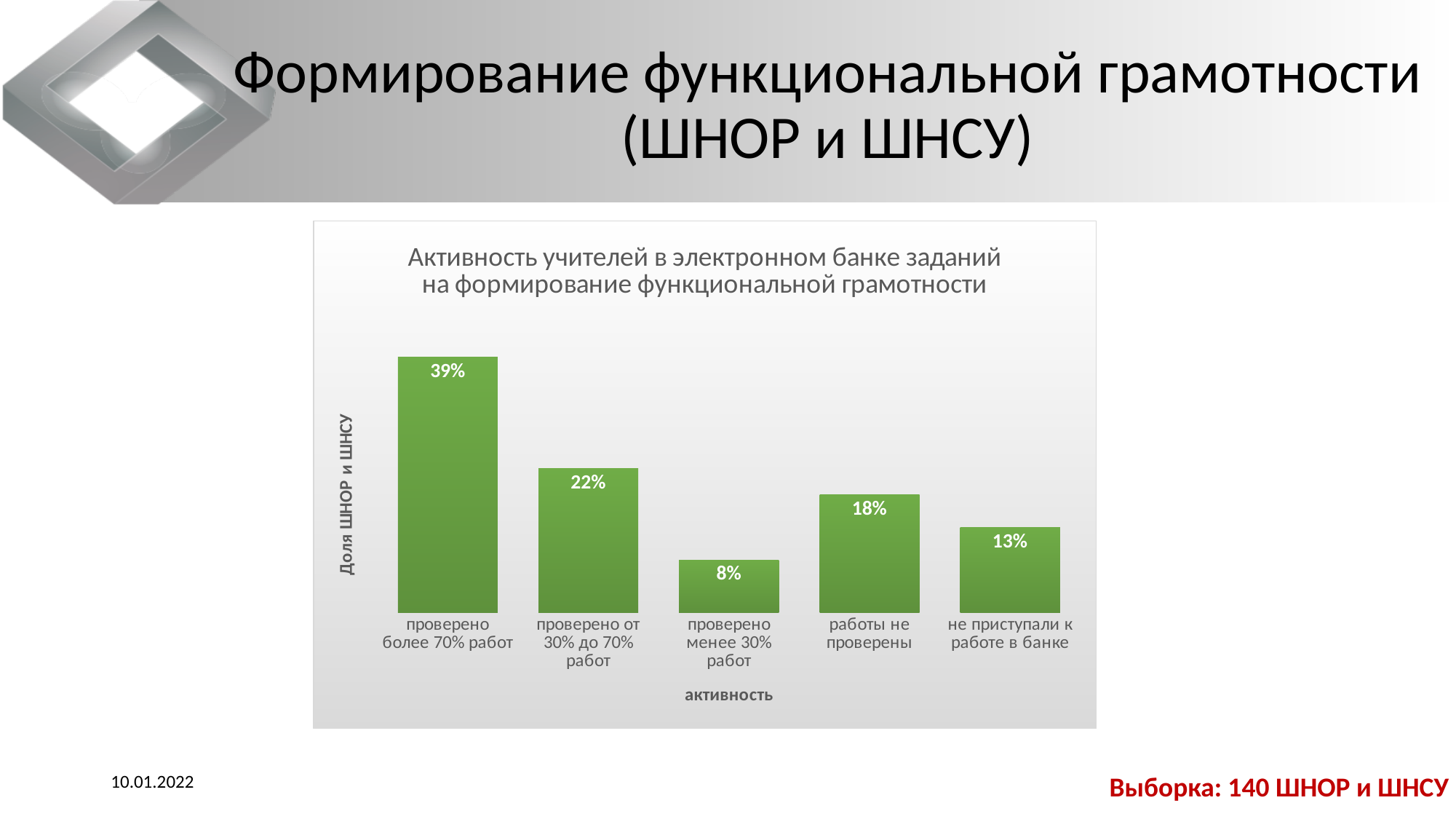

# Формирование функциональной грамотности (ШНОР и ШНСУ)

### Chart: Активность учителей в электронном банке заданий на формирование функциональной грамотности

| Category |  |
|---|---|
| проверено более 70% работ | 0.39 |
| проверено от 30% до 70% работ | 0.22 |
| проверено менее 30% работ | 0.08 |
| работы не проверены | 0.18 |
| не приступали к работе в банке | 0.13 |
10.01.2022
Выборка: 140 ШНОР и ШНСУ